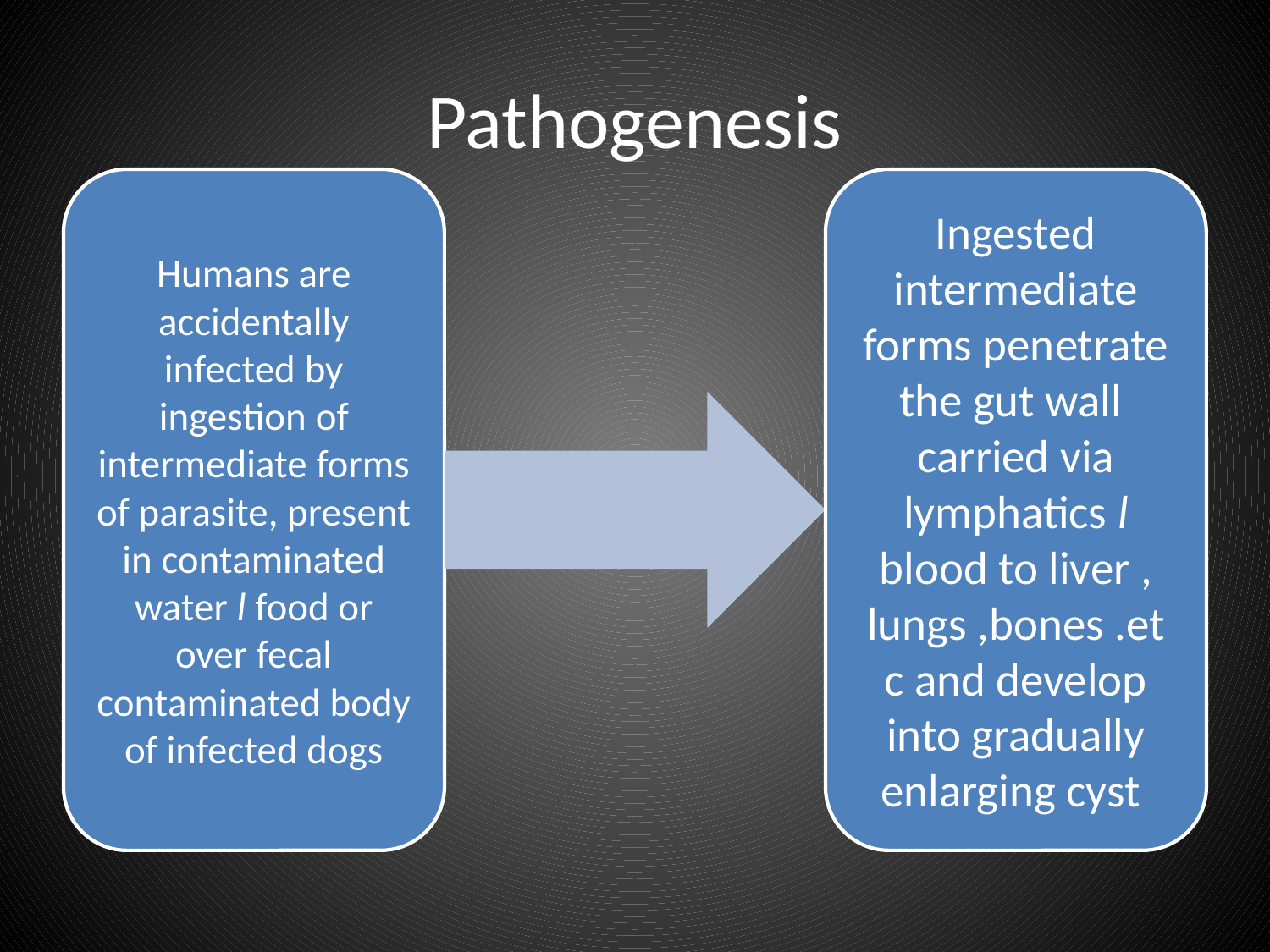

# Pathogenesis
Humans are accidentally infected by ingestion of intermediate forms of parasite, present in contaminated water l food or over fecal contaminated body of infected dogs
Ingested intermediate forms penetrate the gut wall  carried via lymphatics l blood to liver , lungs ,bones .etc and develop into gradually enlarging cyst